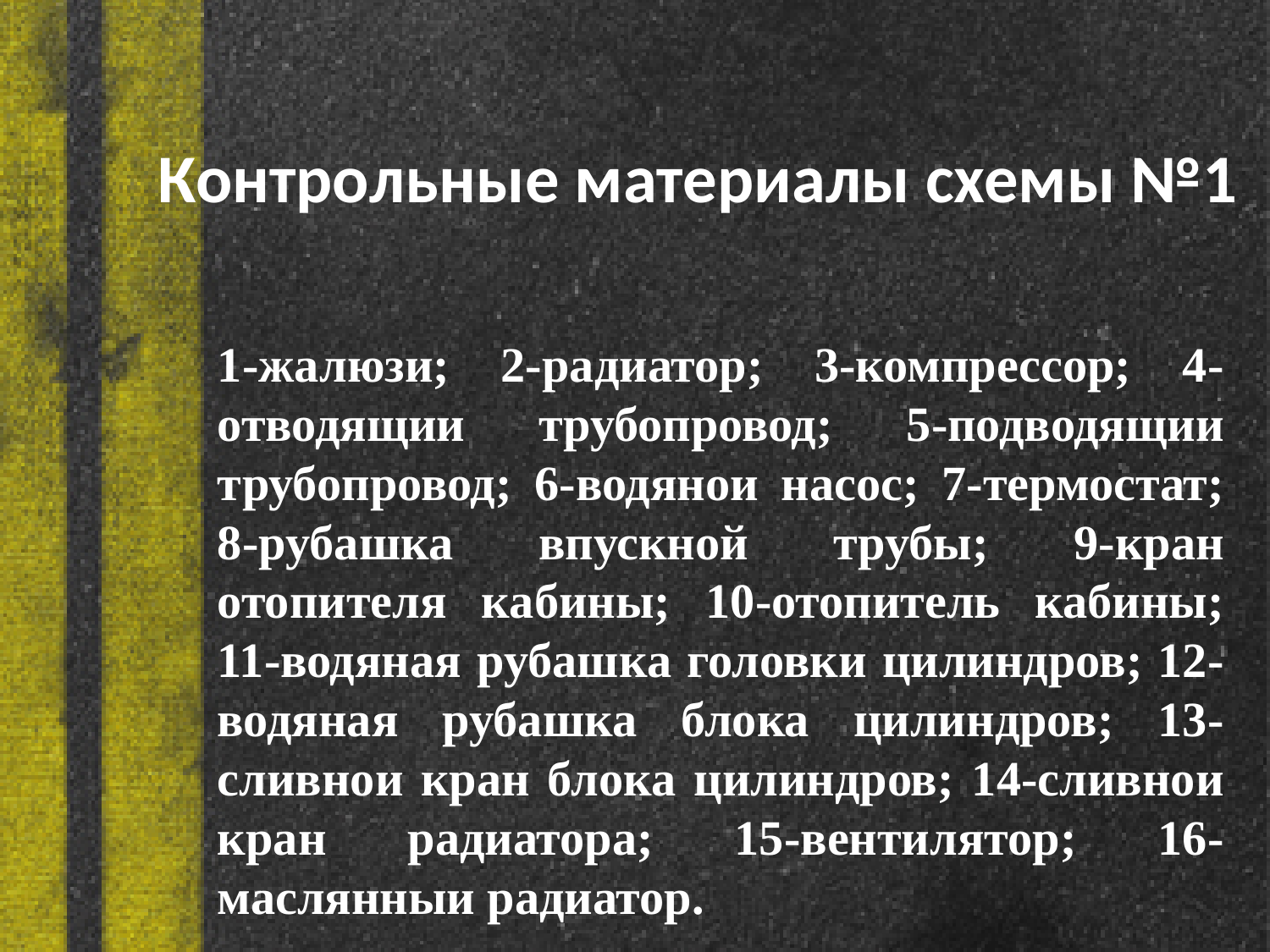

# Контрольные материалы схемы №1
1-жалюзи; 2-радиатор; 3-компрессор; 4-отводящии трубопровод; 5-подводящии трубопровод; 6-водянои насос; 7-термостат; 8-рубашка впускной трубы; 9-кран отопителя кабины; 10-отопитель кабины; 11-водяная рубашка головки цилиндров; 12-водяная рубашка блока цилиндров; 13-сливнои кран блока цилиндров; 14-сливнои кран радиатора; 15-вентилятор; 16-маслянныи радиатор.